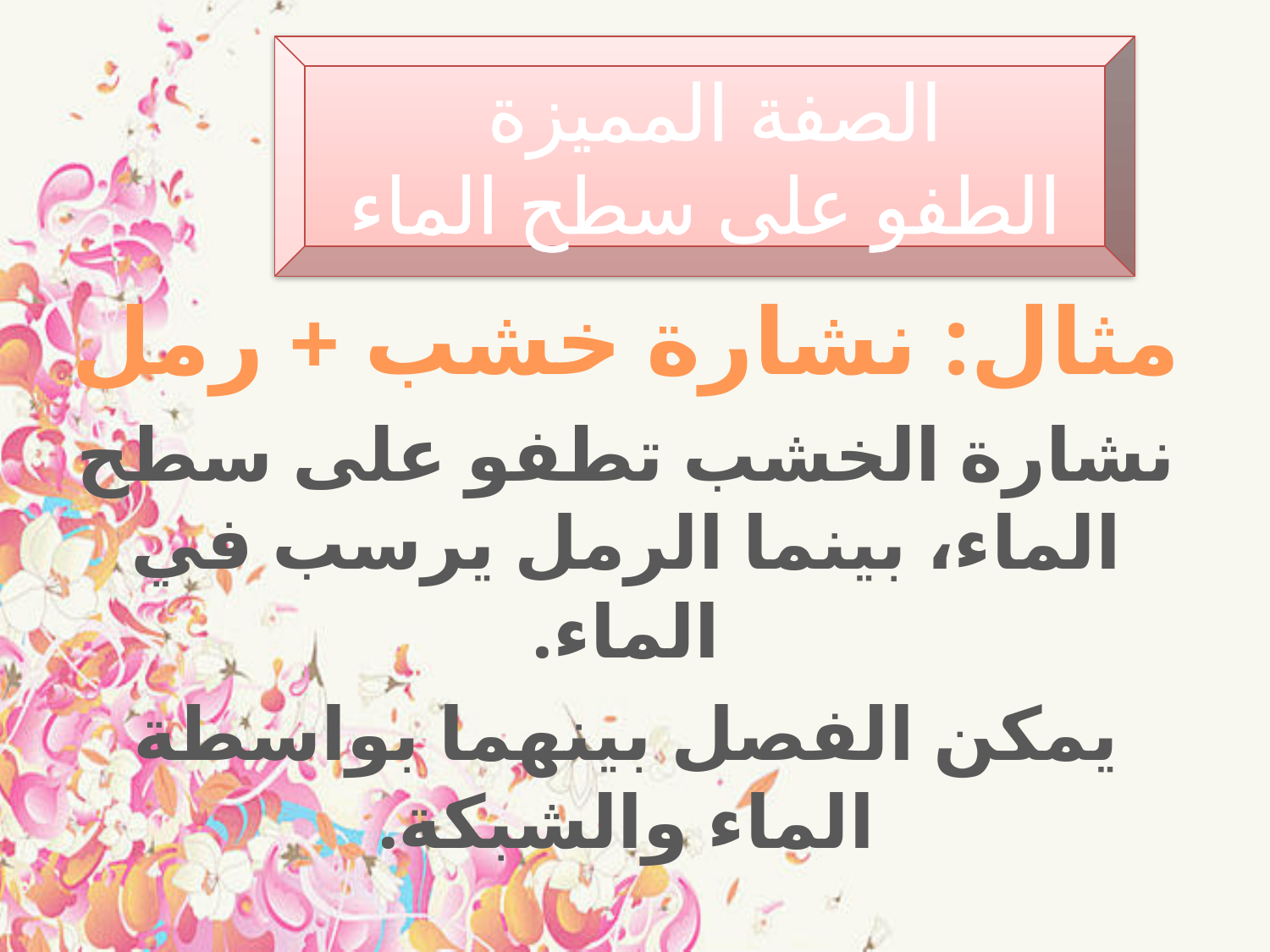

الصفة المميزة
الطفو على سطح الماء
مثال: نشارة خشب + رمل
نشارة الخشب تطفو على سطح الماء، بينما الرمل يرسب في الماء.
يمكن الفصل بينهما بواسطة الماء والشبكة.